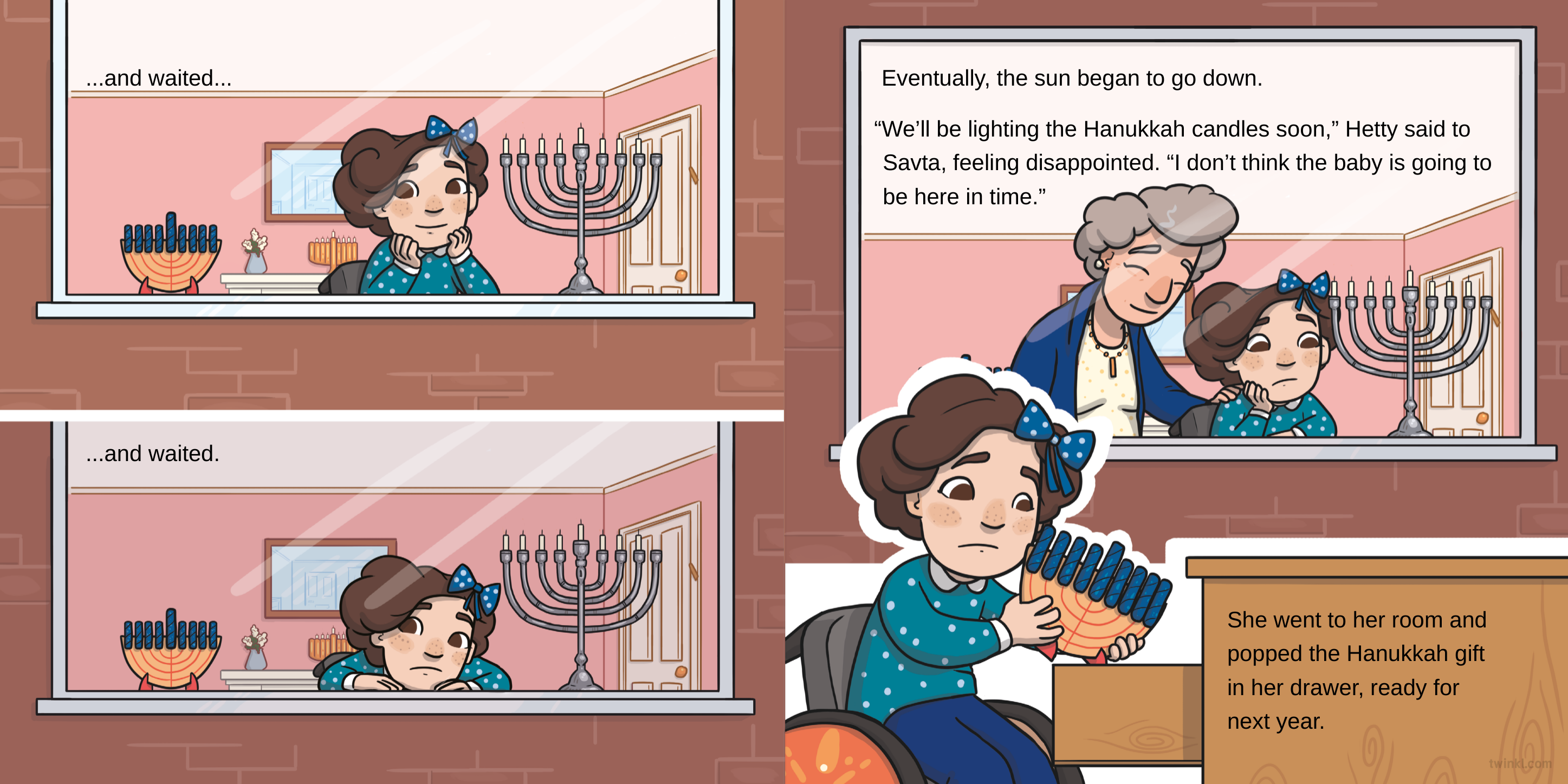

...and waited...
Eventually, the sun began to go down.
“We’ll be lighting the Hanukkah candles soon,” Hetty said to Savta, feeling disappointed. “I don’t think the baby is going to be here in time.”
...and waited.
She went to her room and popped the Hanukkah gift in her drawer, ready for next year.